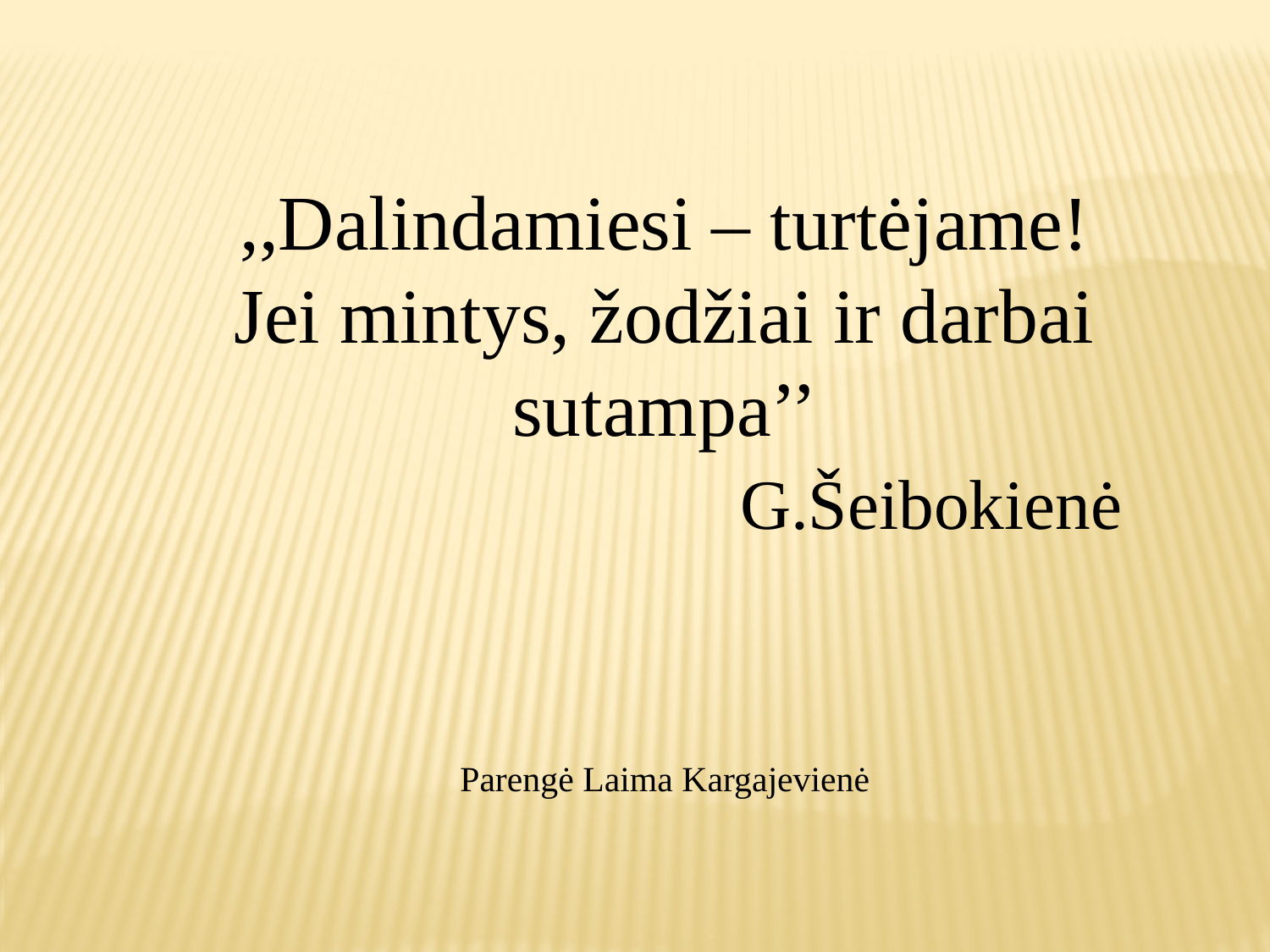

,,Dalindamiesi – turtėjame!
Jei mintys, žodžiai ir darbai sutampa’’
 G.Šeibokienė

Parengė Laima Kargajevienė